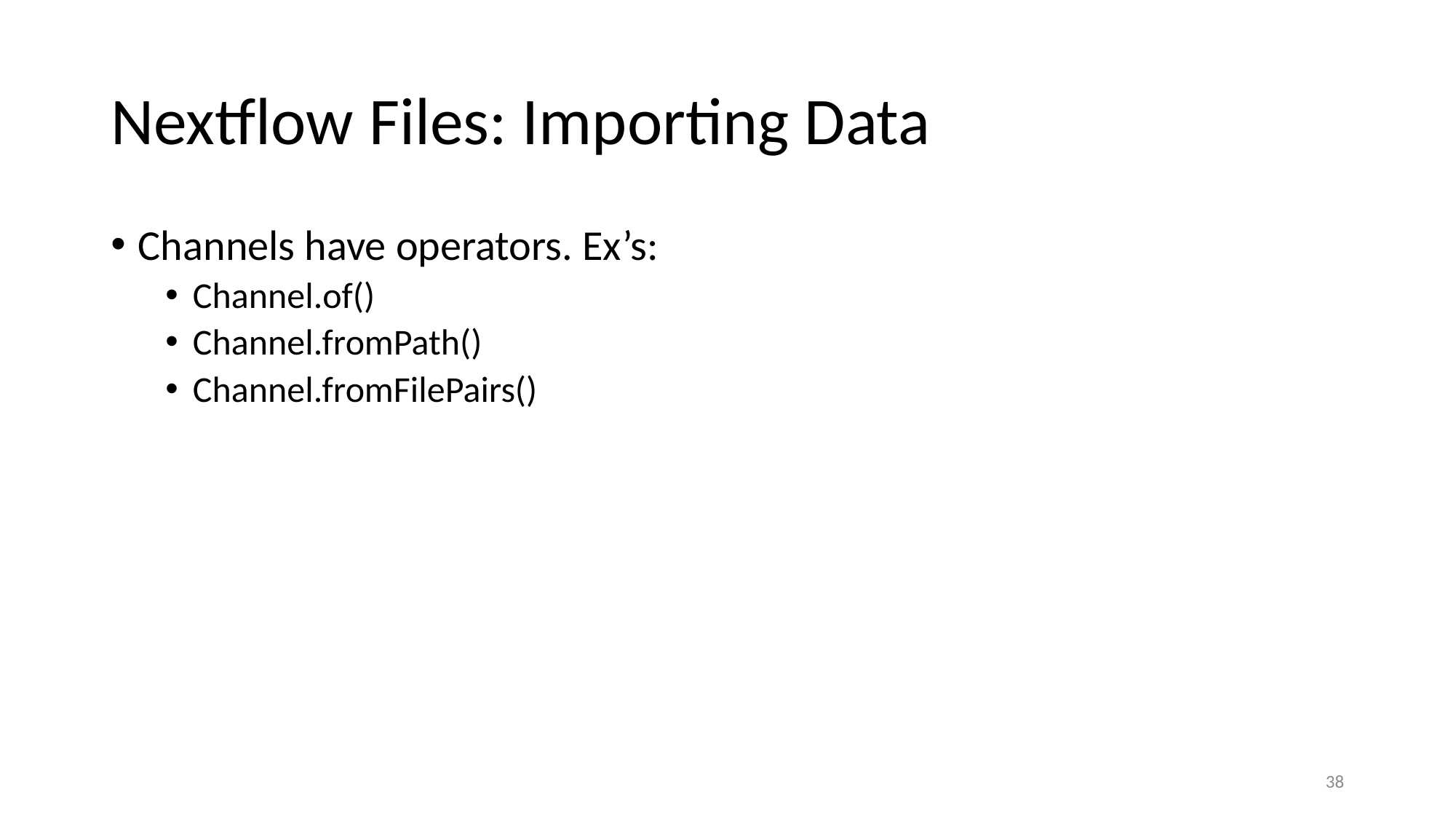

# Nextflow Files: Importing Data
Channels have operators. Ex’s:
Channel.of()
Channel.fromPath()
Channel.fromFilePairs()
38